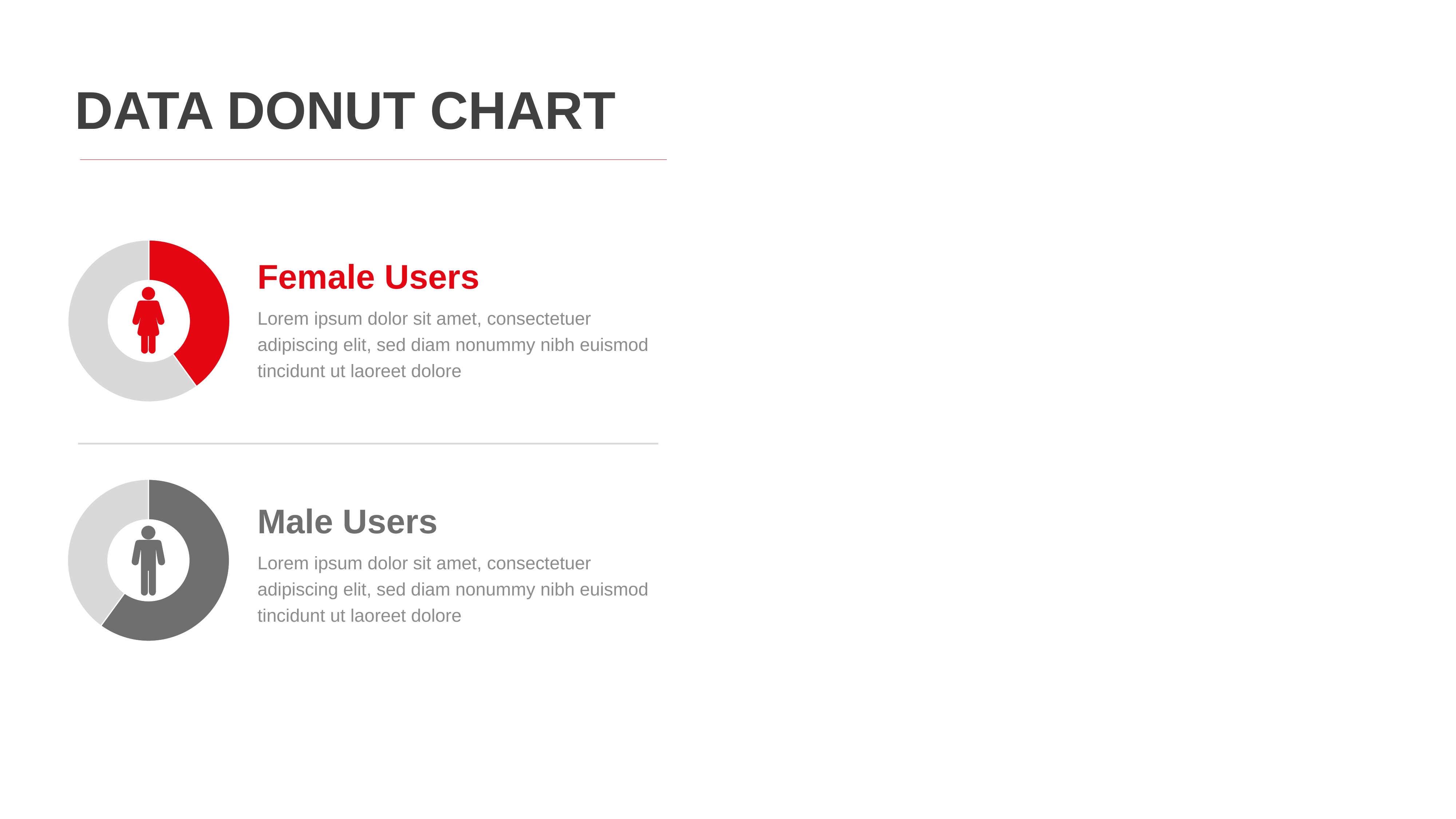

DATA DONUT CHART

### Chart

| Category | Sales |
|---|---|
| 1st Qtr | 40.0 |
| 2nd Qtr | 60.0 |
Female Users

Lorem ipsum dolor sit amet, consectetuer adipiscing elit, sed diam nonummy nibh euismod tincidunt ut laoreet dolore

### Chart

| Category | Sales |
|---|---|
| 1st Qtr | 30.0 |
| 2nd Qtr | 20.0 |
Male Users

Lorem ipsum dolor sit amet, consectetuer adipiscing elit, sed diam nonummy nibh euismod tincidunt ut laoreet dolore